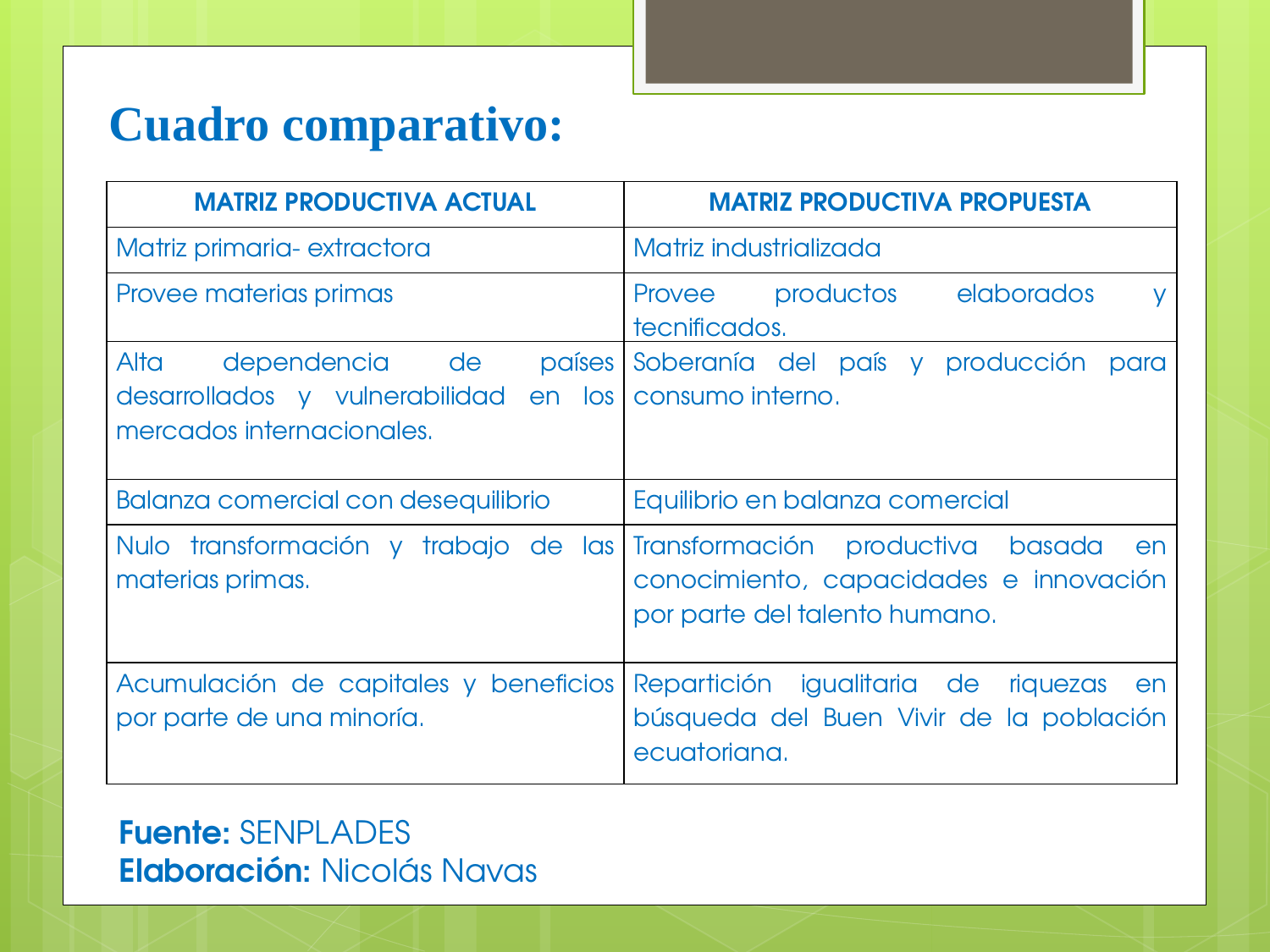

Cuadro comparativo:
| MATRIZ PRODUCTIVA ACTUAL | MATRIZ PRODUCTIVA PROPUESTA |
| --- | --- |
| Matriz primaria- extractora | Matriz industrializada |
| Provee materias primas | Provee productos elaborados y tecnificados. |
| Alta dependencia de países desarrollados y vulnerabilidad en los mercados internacionales. | Soberanía del país y producción para consumo interno. |
| Balanza comercial con desequilibrio | Equilibrio en balanza comercial |
| Nulo transformación y trabajo de las materias primas. | Transformación productiva basada en conocimiento, capacidades e innovación por parte del talento humano. |
| Acumulación de capitales y beneficios por parte de una minoría. | Repartición igualitaria de riquezas en búsqueda del Buen Vivir de la población ecuatoriana. |
Fuente: SENPLADES
Elaboración: Nicolás Navas